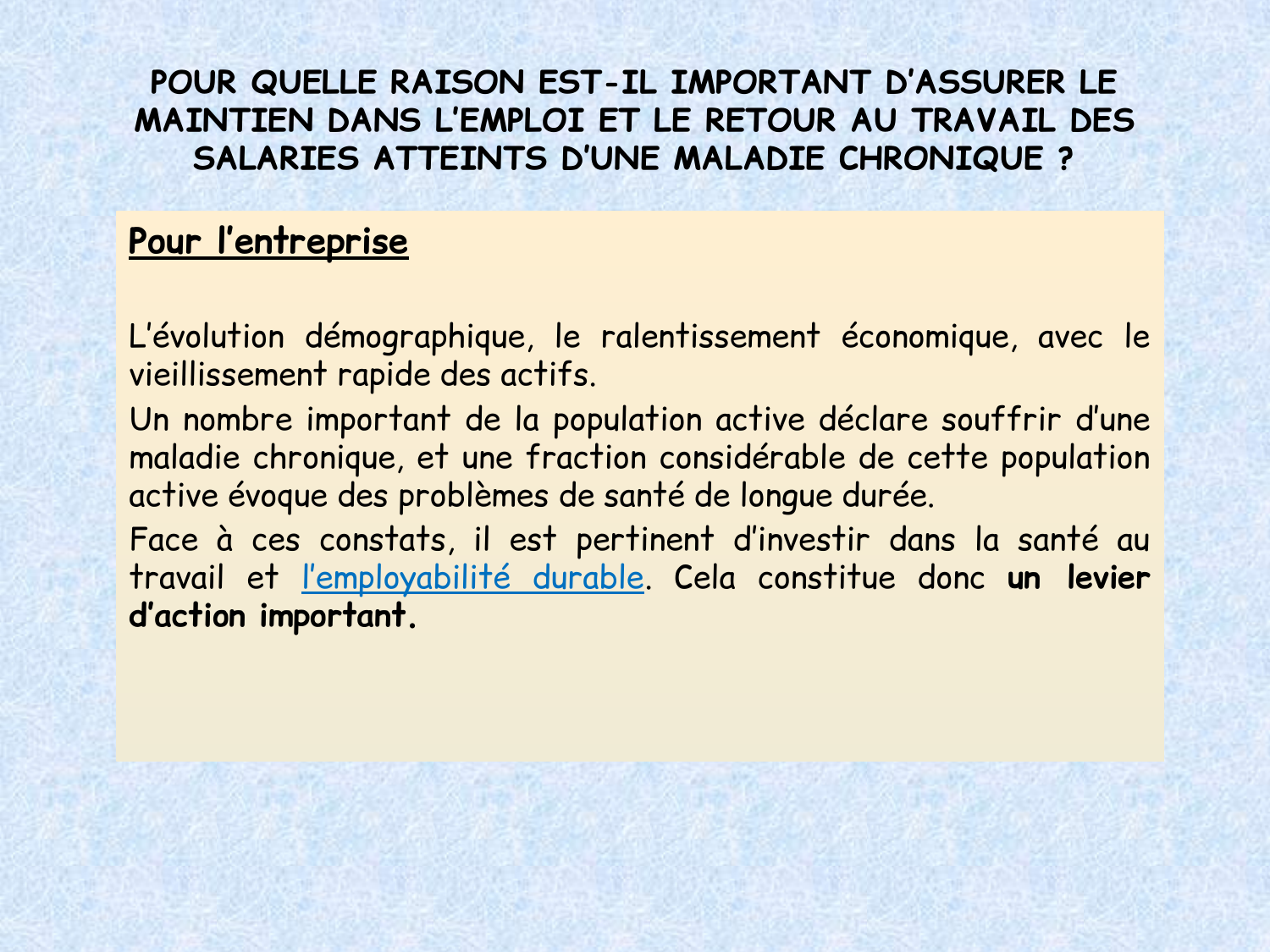

# POUR QUELLE RAISON EST-IL IMPORTANT D’ASSURER LE MAINTIEN DANS L’EMPLOI ET LE RETOUR AU TRAVAIL DES SALARIES ATTEINTS D’UNE MALADIE CHRONIQUE ?
Pour l’entreprise

L’évolution démographique, le ralentissement économique, avec le vieillissement rapide des actifs.
Un nombre important de la population active déclare souffrir d’une maladie chronique, et une fraction considérable de cette population active évoque des problèmes de santé de longue durée.
Face à ces constats, il est pertinent d’investir dans la santé au travail et l’employabilité durable. Cela constitue donc un levier d’action important.